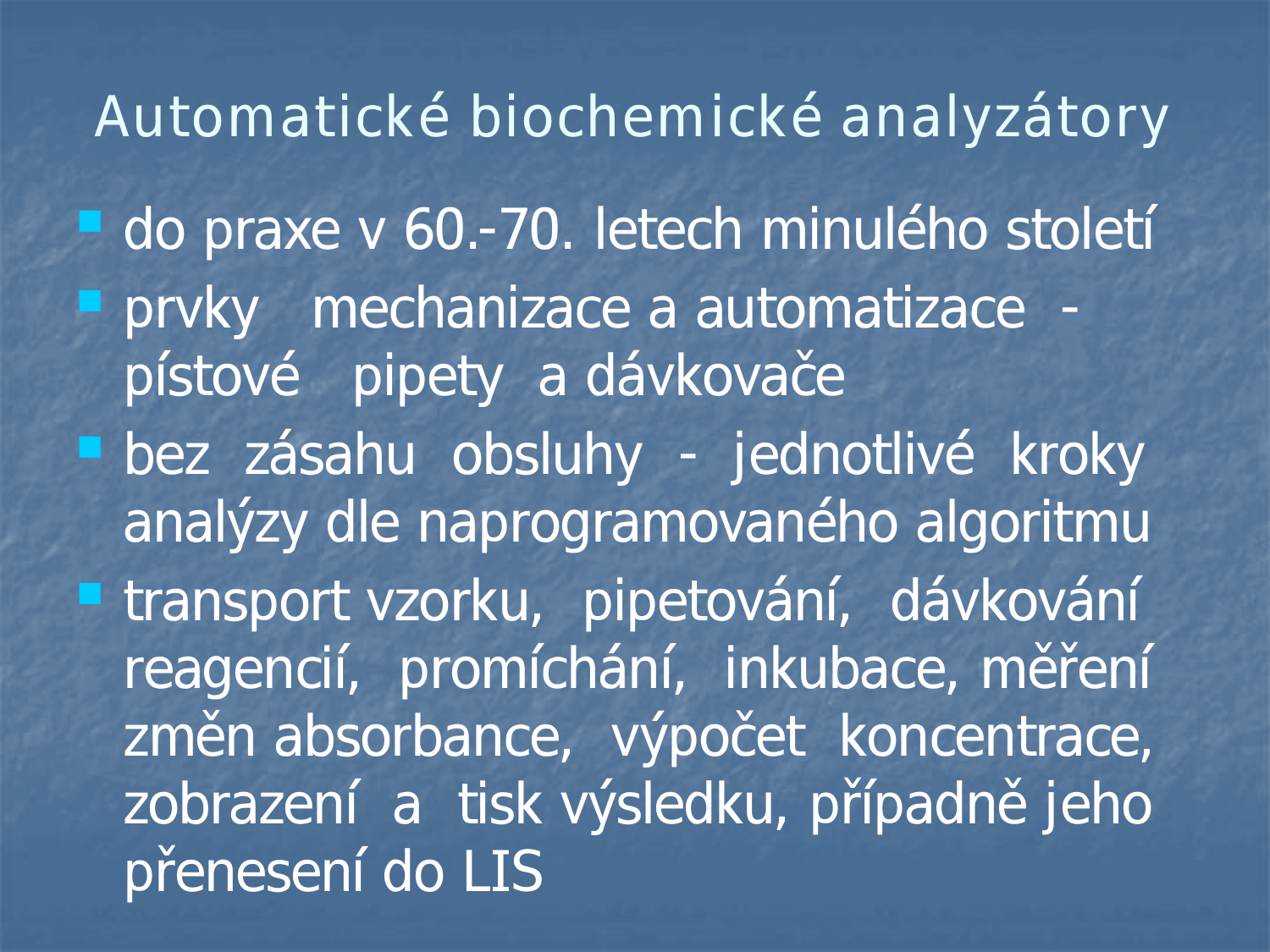

# Automatické biochemické analyzátory
do praxe v 60.-70. letech minulého století
prvky   mechanizace a automatizace  -  pístové   pipety  a dávkovače
bez  zásahu  obsluhy  -  jednotlivé  kroky analýzy dle naprogramovaného algoritmu
transport vzorku,  pipetování,  dávkování reagencií,  promíchání,  inkubace, měření změn absorbance,  výpočet  koncentrace, zobrazení  a  tisk výsledku, případně jeho přenesení do LIS